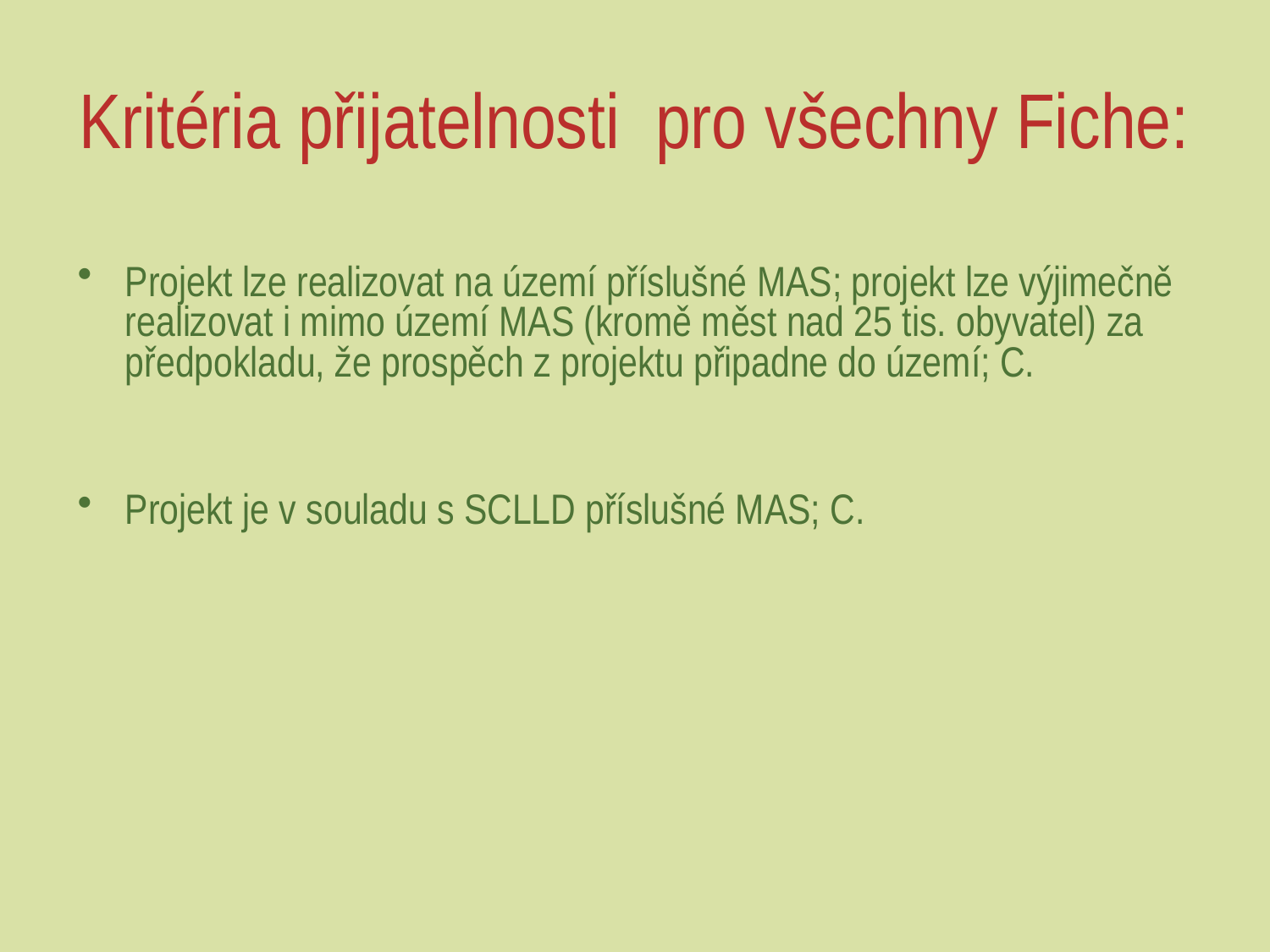

# Kritéria přijatelnosti  pro všechny Fiche:

Projekt lze realizovat na území příslušné MAS; projekt lze výjimečně realizovat i mimo území MAS (kromě měst nad 25 tis. obyvatel) za předpokladu, že prospěch z projektu připadne do území; C.

Projekt je v souladu s SCLLD příslušné MAS; C.